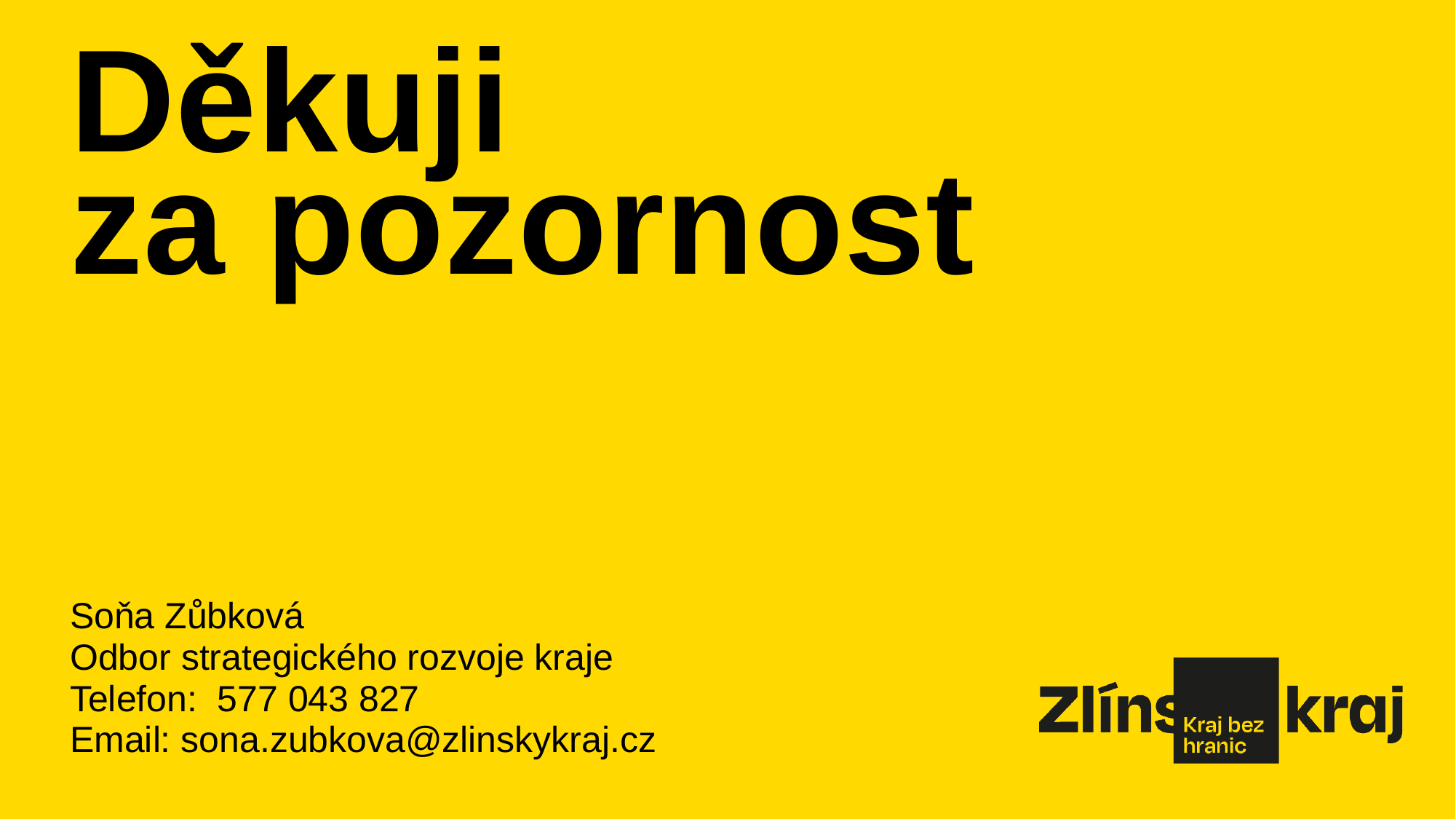

# Děkuji za pozornost
Soňa Zůbková
Odbor strategického rozvoje kraje
Telefon:  577 043 827
Email: sona.zubkova@zlinskykraj.cz